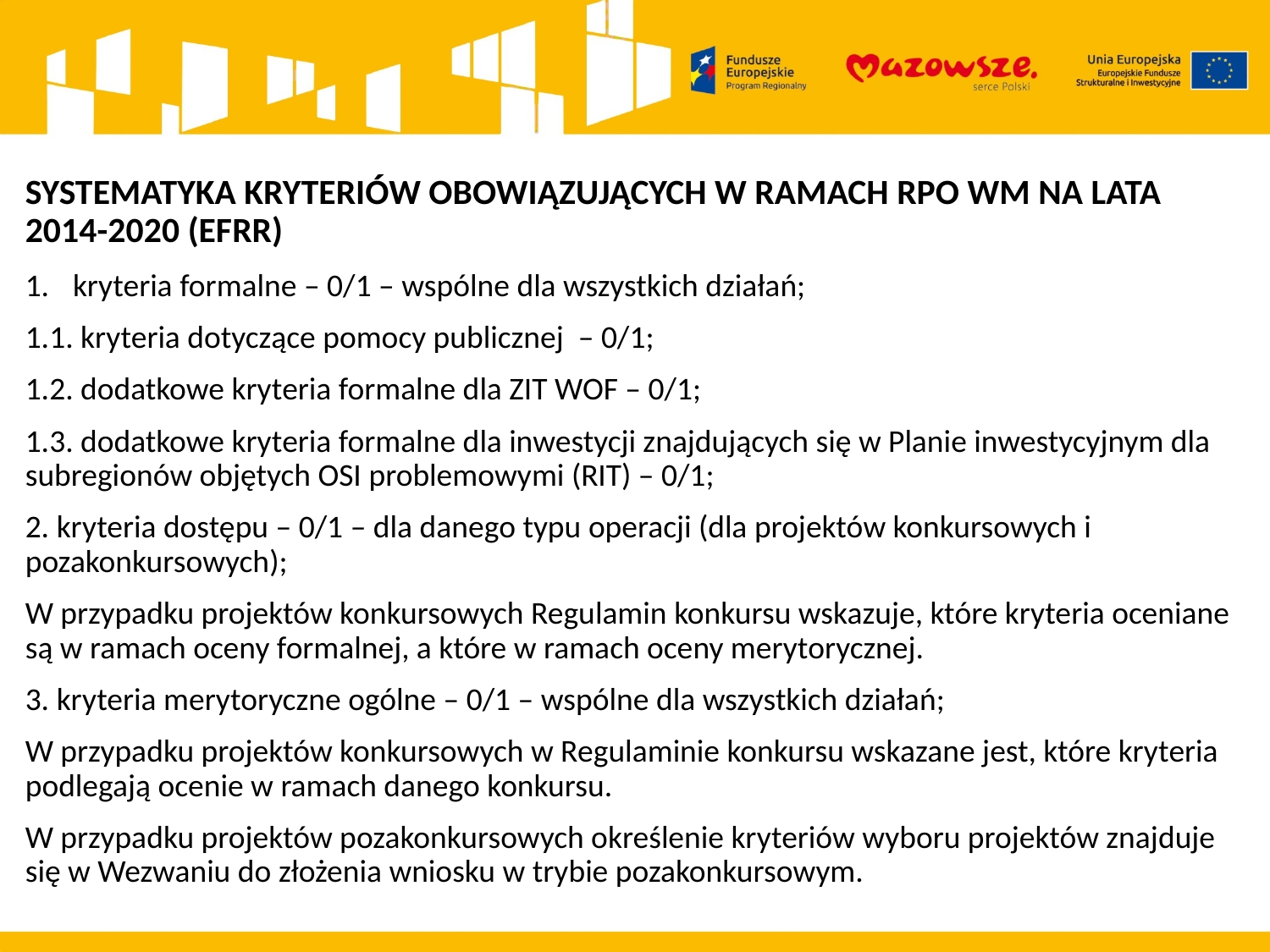

# SYSTEMATYKA KRYTERIÓW OBOWIĄZUJĄCYCH W RAMACH RPO WM NA LATA 2014-2020 (EFRR)
kryteria formalne – 0/1 – wspólne dla wszystkich działań;
1.1. kryteria dotyczące pomocy publicznej  – 0/1;
1.2. dodatkowe kryteria formalne dla ZIT WOF – 0/1;
1.3. dodatkowe kryteria formalne dla inwestycji znajdujących się w Planie inwestycyjnym dla subregionów objętych OSI problemowymi (RIT) – 0/1;
2. kryteria dostępu – 0/1 – dla danego typu operacji (dla projektów konkursowych i pozakonkursowych);
W przypadku projektów konkursowych Regulamin konkursu wskazuje, które kryteria oceniane są w ramach oceny formalnej, a które w ramach oceny merytorycznej.
3. kryteria merytoryczne ogólne – 0/1 – wspólne dla wszystkich działań;
W przypadku projektów konkursowych w Regulaminie konkursu wskazane jest, które kryteria podlegają ocenie w ramach danego konkursu.
W przypadku projektów pozakonkursowych określenie kryteriów wyboru projektów znajduje się w Wezwaniu do złożenia wniosku w trybie pozakonkursowym.